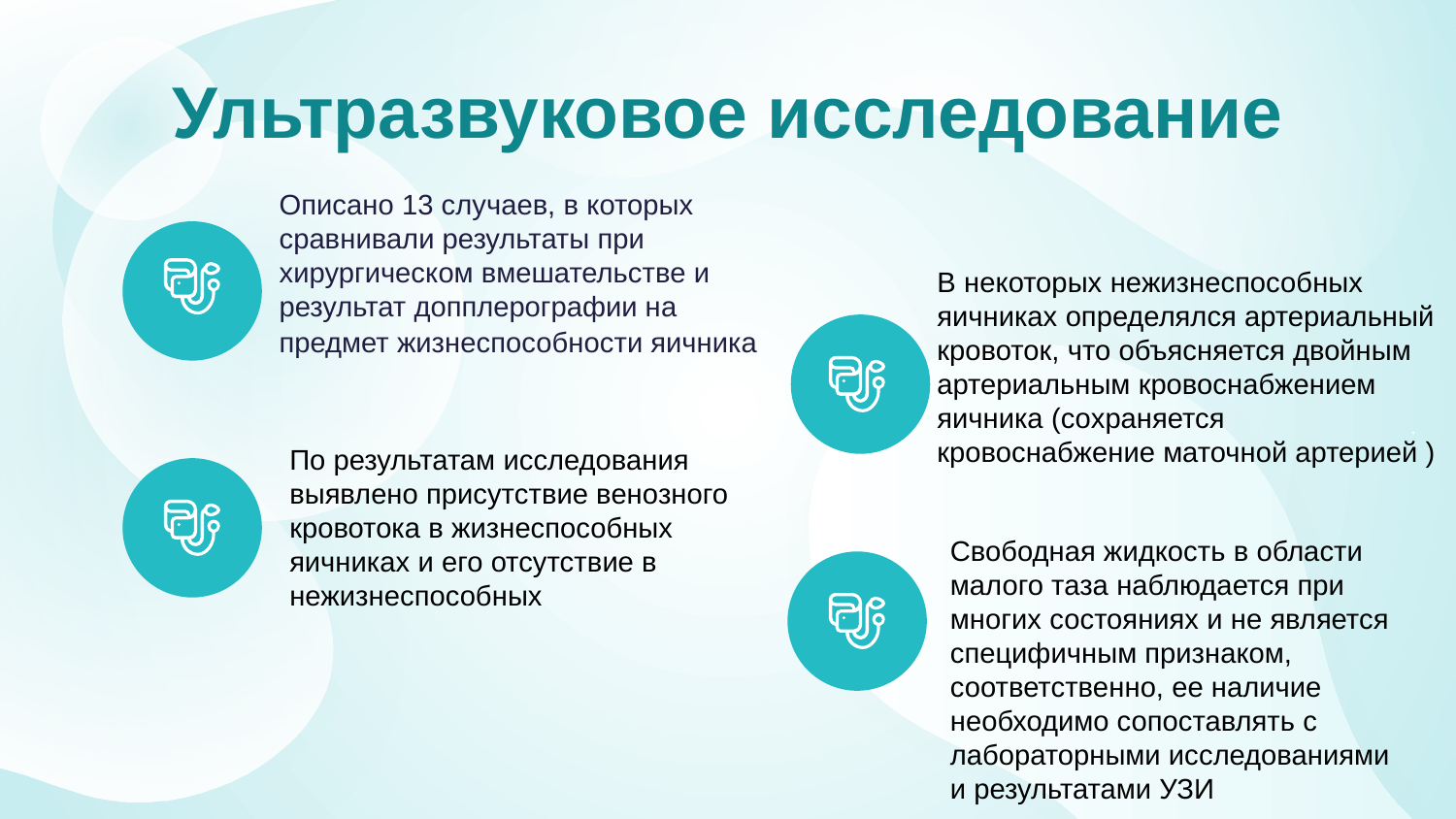

Ультразвуковое исследование
Описано 13 случаев, в которых сравнивали результаты при хирургическом вмешательстве и результат допплерографии на предмет жизнеспособности яичника

В некоторых нежизнеспособных яичниках определялся артериальный кровоток, что объясняется двойным артериальным кровоснабжением яичника (сохраняется кровоснабжение маточной артерией )

По результатам исследования выявлено присутствие венозного кровотока в жизнеспособных яичниках и его отсутствие в нежизнеспособных

Свободная жидкость в области малого таза наблюдается при многих состояниях и не является специфичным признаком, соответственно, ее наличие необходимо сопоставлять с лабораторными исследованиями и результатами УЗИ